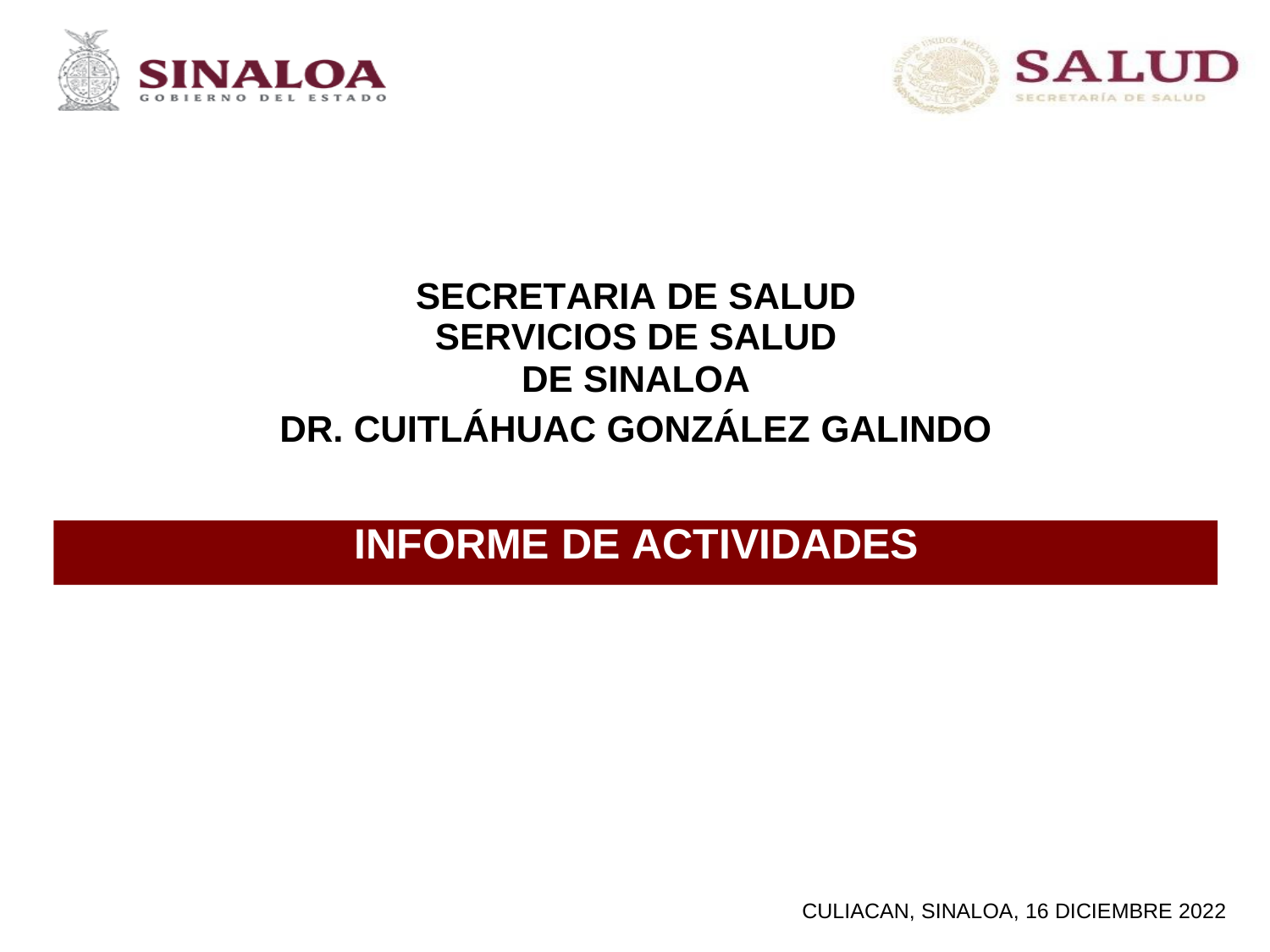

SECRETARIA DE SALUD
SERVICIOS DE SALUD DE SINALOA
DR.
CUITLÁHUAC
GONZÁLEZ
GALINDO

INFORME DE ACTIVIDADES
CULIACAN, SINALOA, 16 DICIEMBRE 2022